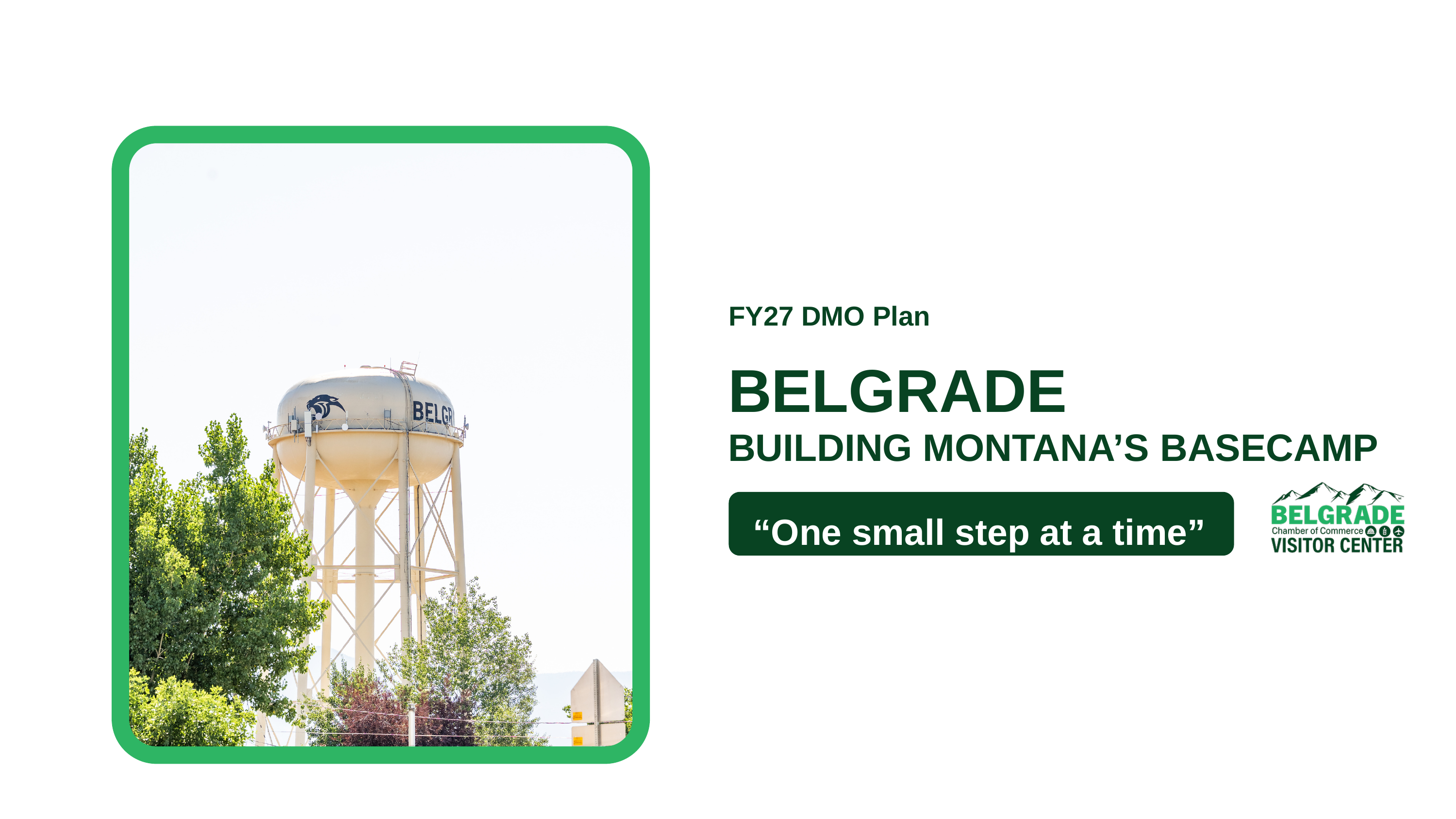

FY27 DMO Plan
BELGRADE
BUILDING MONTANA’S BASECAMP

“One small step at a time”